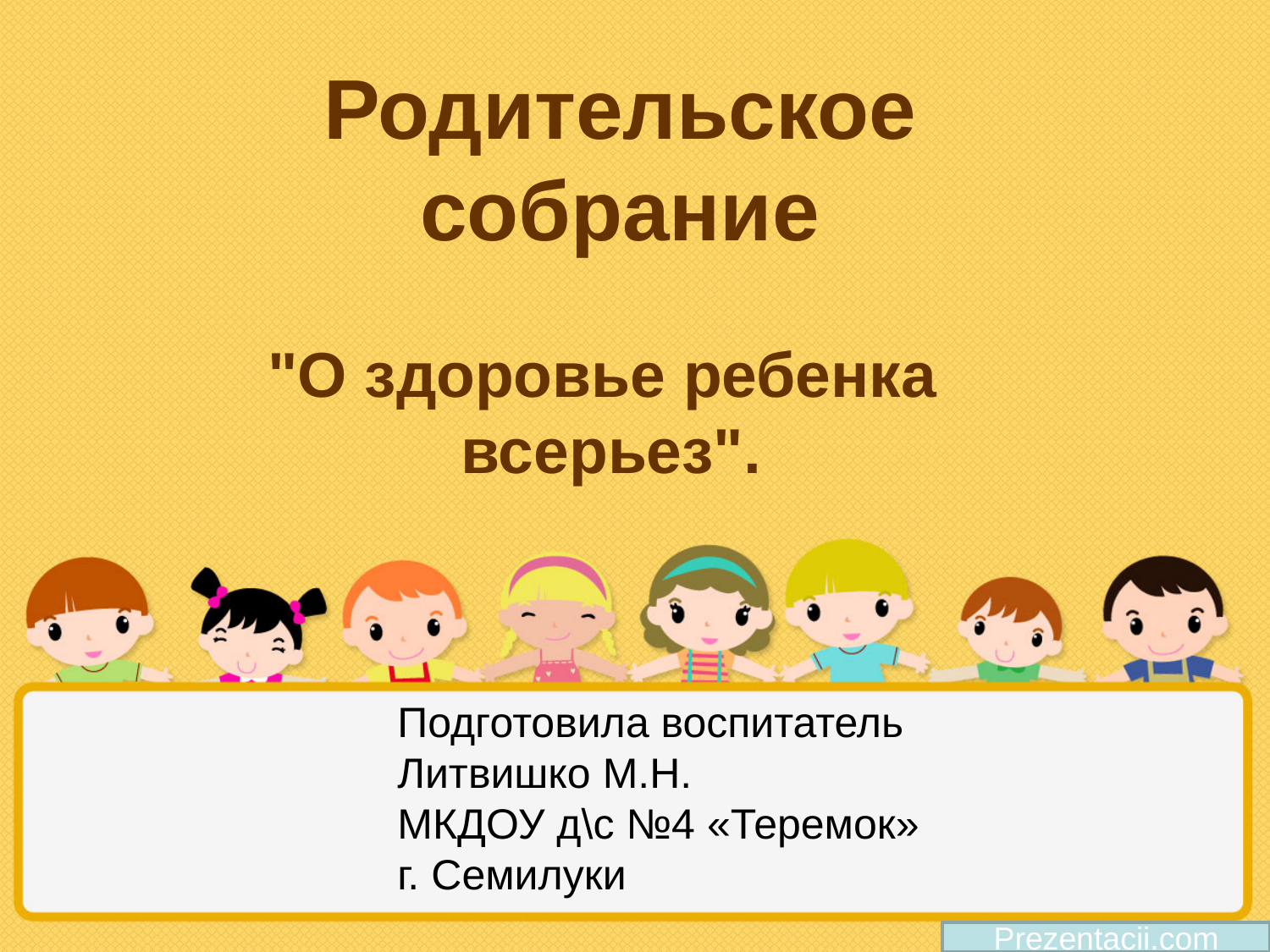

# Родительское собрание "О здоровье ребенка   всерьез".
Подготовила воспитатель
Литвишко М.Н.
МКДОУ д\с №4 «Теремок»
г. Семилуки

Prezentacii.com